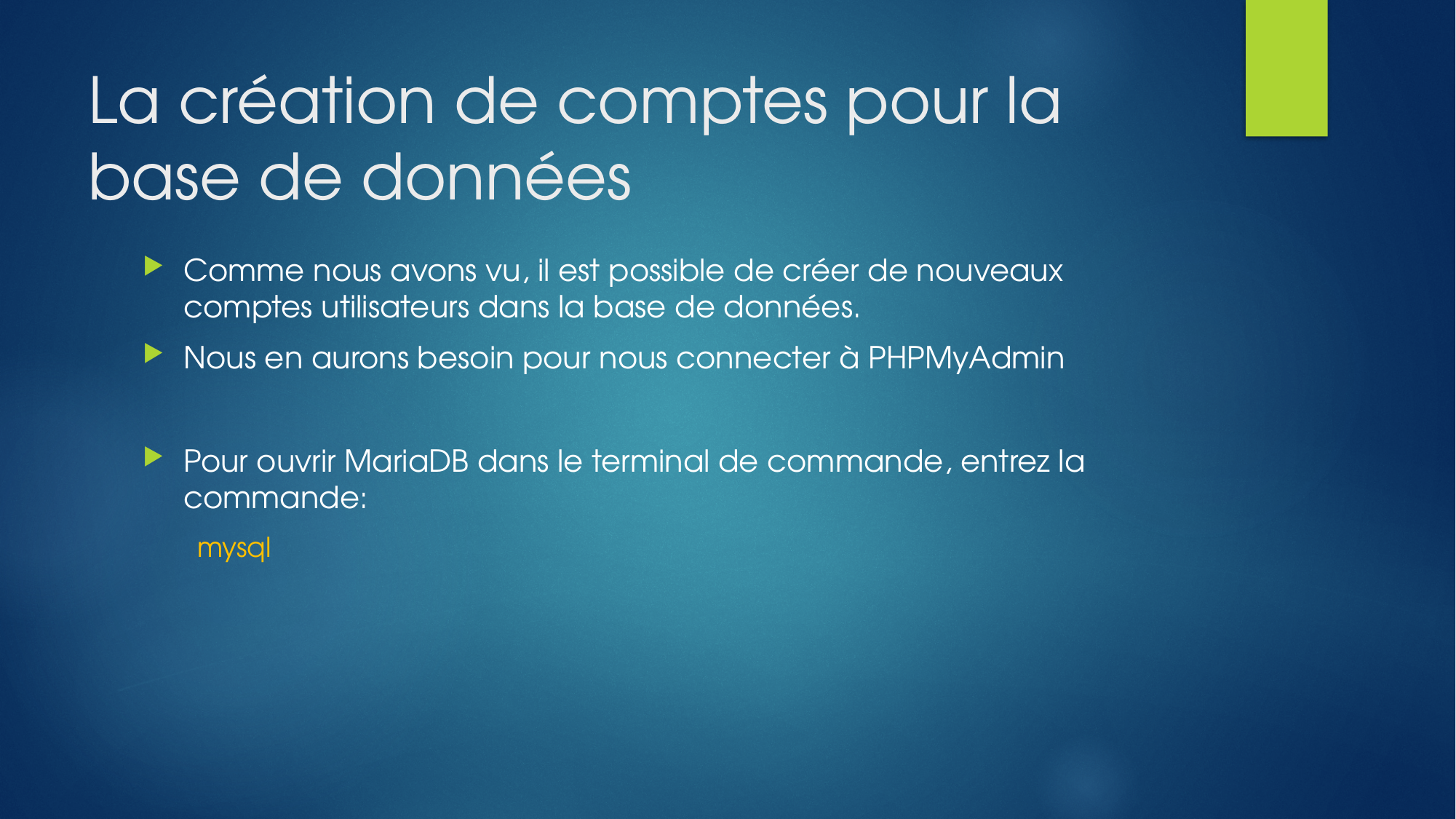

# La création de comptes pour la base de données
Comme nous avons vu, il est possible de créer de nouveaux comptes utilisateurs dans la base de données.
Nous en aurons besoin pour nous connecter à PHPMyAdmin

Pour ouvrir MariaDB dans le terminal de commande, entrez la commande:
mysql